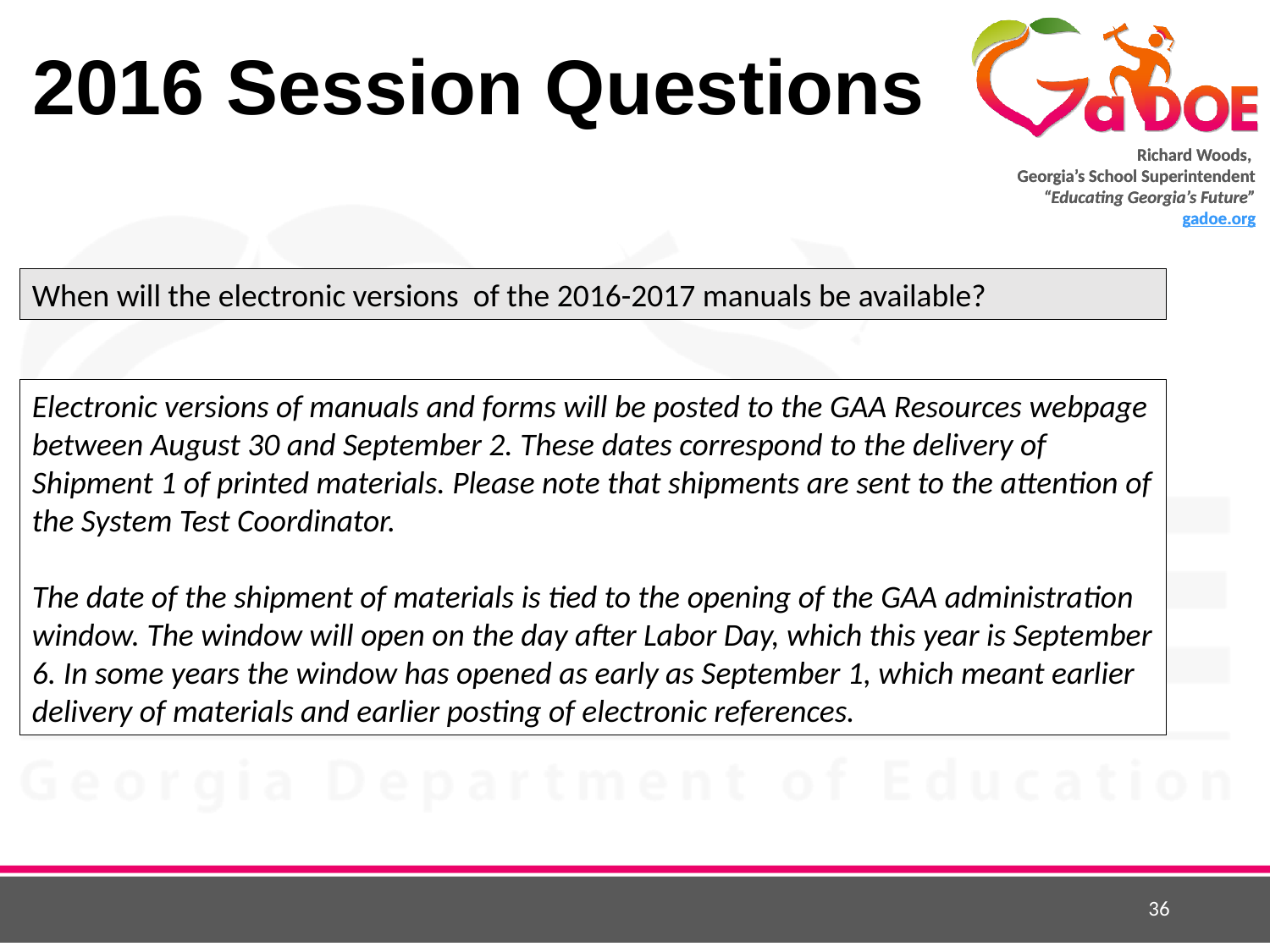

# 2016 Session Questions
When will the electronic versions  of the 2016-2017 manuals be available?
Electronic versions of manuals and forms will be posted to the GAA Resources webpage between August 30 and September 2. These dates correspond to the delivery of Shipment 1 of printed materials. Please note that shipments are sent to the attention of the System Test Coordinator.

The date of the shipment of materials is tied to the opening of the GAA administration window. The window will open on the day after Labor Day, which this year is September 6. In some years the window has opened as early as September 1, which meant earlier delivery of materials and earlier posting of electronic references.
36